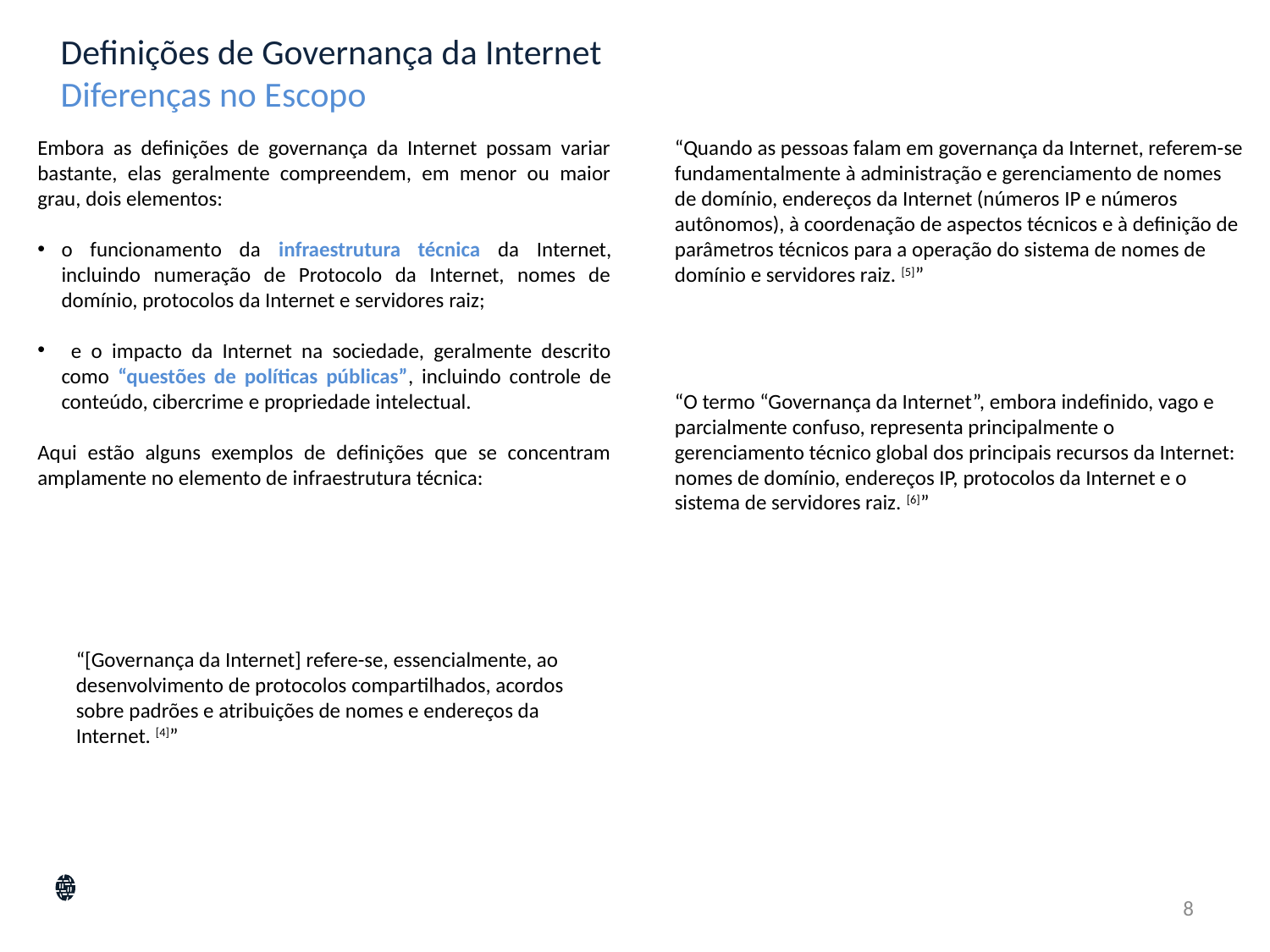

Definições de Governança da Internet
Diferenças no Escopo
Embora as definições de governança da Internet possam variar bastante, elas geralmente compreendem, em menor ou maior grau, dois elementos:

o funcionamento da infraestrutura técnica da Internet, incluindo numeração de Protocolo da Internet, nomes de domínio, protocolos da Internet e servidores raiz;

 e o impacto da Internet na sociedade, geralmente descrito como “questões de políticas públicas”, incluindo controle de conteúdo, cibercrime e propriedade intelectual.

Aqui estão alguns exemplos de definições que se concentram amplamente no elemento de infraestrutura técnica:

“Quando as pessoas falam em governança da Internet, referem-se fundamentalmente à administração e gerenciamento de nomes de domínio, endereços da Internet (números IP e números autônomos), à coordenação de aspectos técnicos e à definição de parâmetros técnicos para a operação do sistema de nomes de domínio e servidores raiz. [5]”

“O termo “Governança da Internet”, embora indefinido, vago e parcialmente confuso, representa principalmente o gerenciamento técnico global dos principais recursos da Internet: nomes de domínio, endereços IP, protocolos da Internet e o sistema de servidores raiz. [6]”

“[Governança da Internet] refere-se, essencialmente, ao desenvolvimento de protocolos compartilhados, acordos sobre padrões e atribuições de nomes e endereços da Internet. [4]”
8